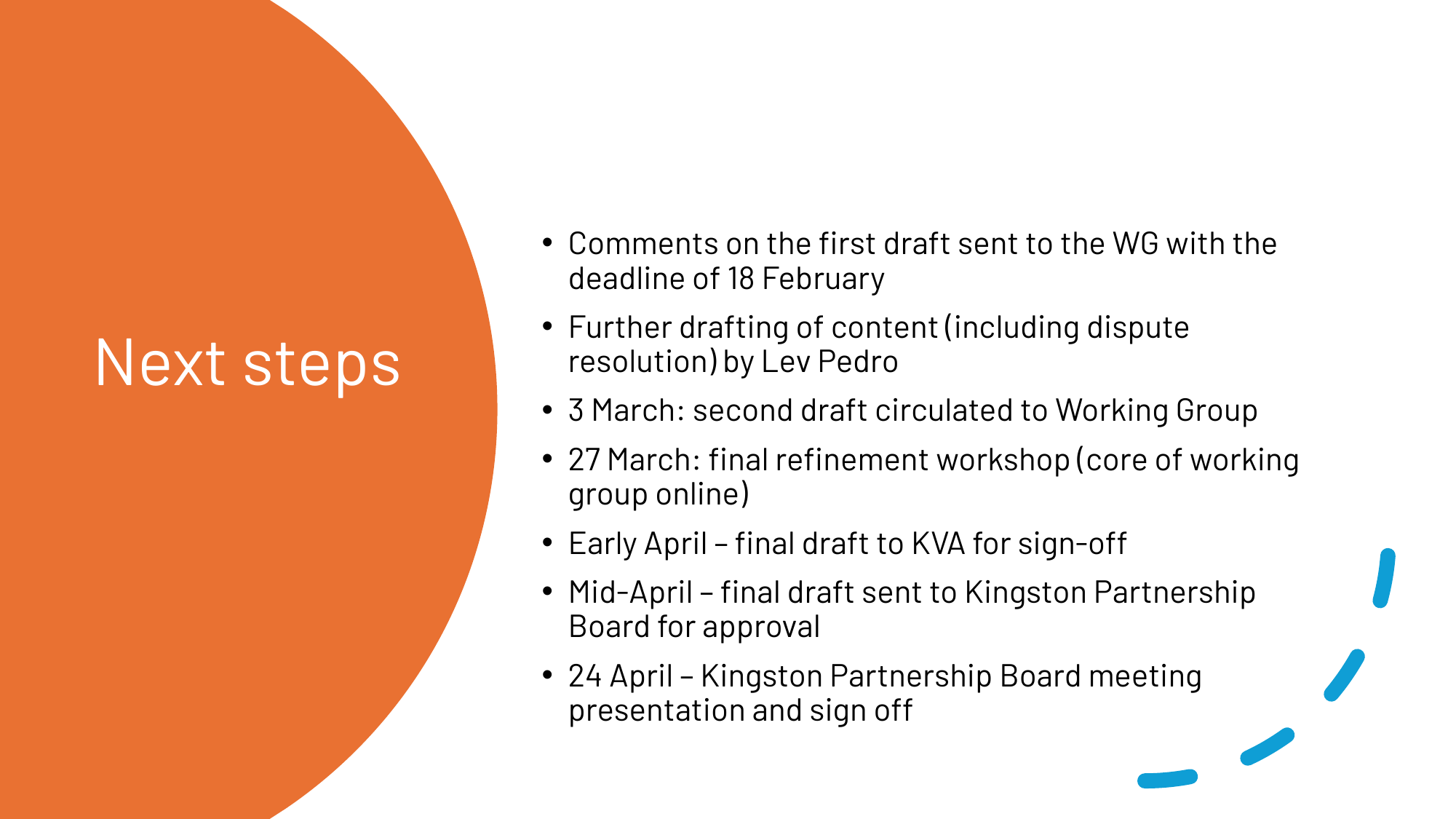

Comments on the first draft sent to the WG with the deadline of 18 February
Further drafting of content (including dispute resolution) by Lev Pedro
3 March: second draft circulated to Working Group
27 March: final refinement workshop (core of working group online)
Early April – final draft to KVA for sign-off
Mid-April – final draft sent to Kingston Partnership Board for approval
24 April – Kingston Partnership Board meeting presentation and sign off

# Next steps